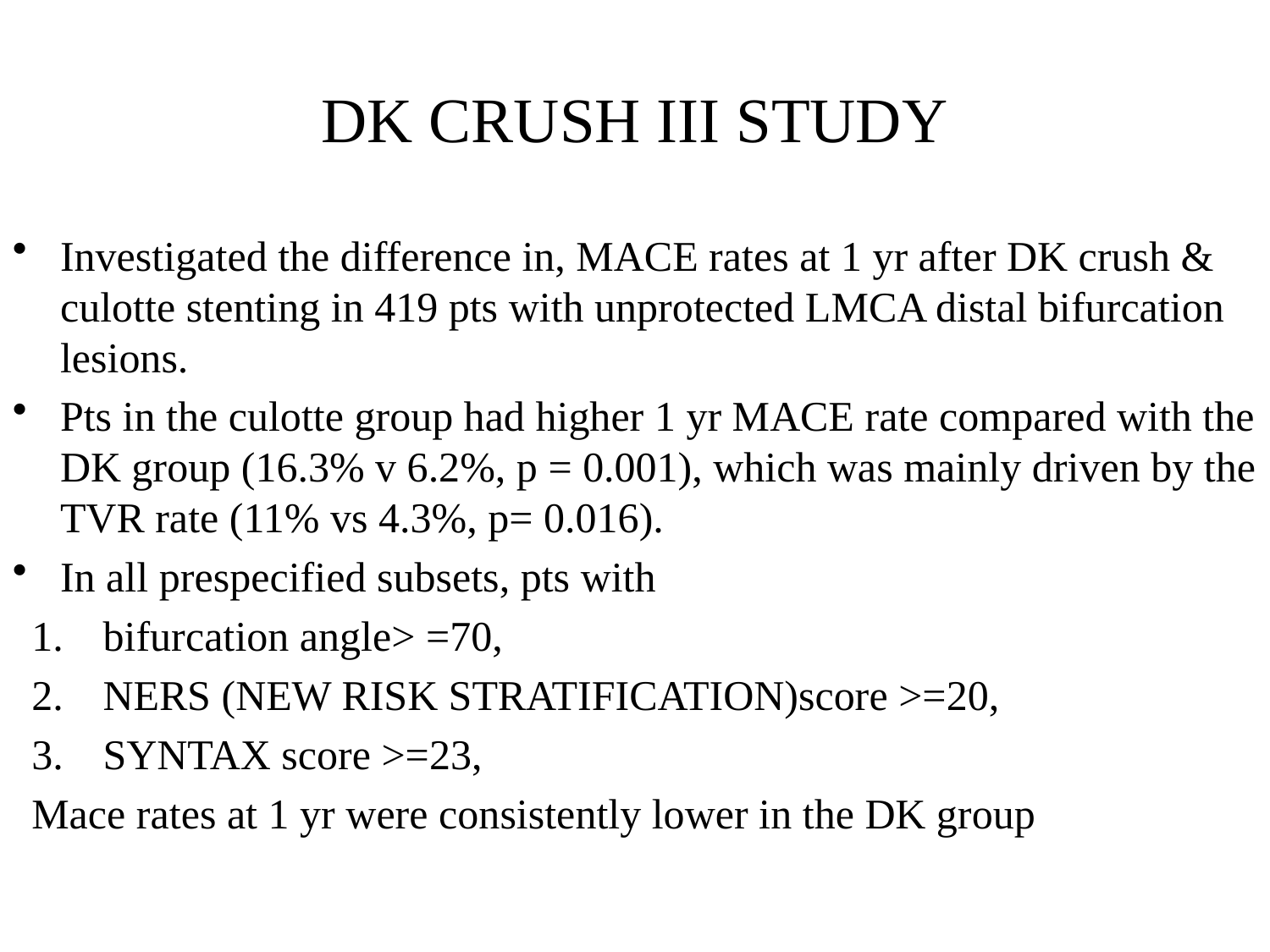

# DK CRUSH III STUDY
Investigated the difference in, MACE rates at 1 yr after DK crush & culotte stenting in 419 pts with unprotected LMCA distal bifurcation lesions.
Pts in the culotte group had higher 1 yr MACE rate compared with the DK group (16.3% v 6.2%, p = 0.001), which was mainly driven by the TVR rate (11% vs 4.3%, p= 0.016).
In all prespecified subsets, pts with
bifurcation angle> =70,
NERS (NEW RISK STRATIFICATION)score >=20,
SYNTAX score >=23,
Mace rates at 1 yr were consistently lower in the DK group